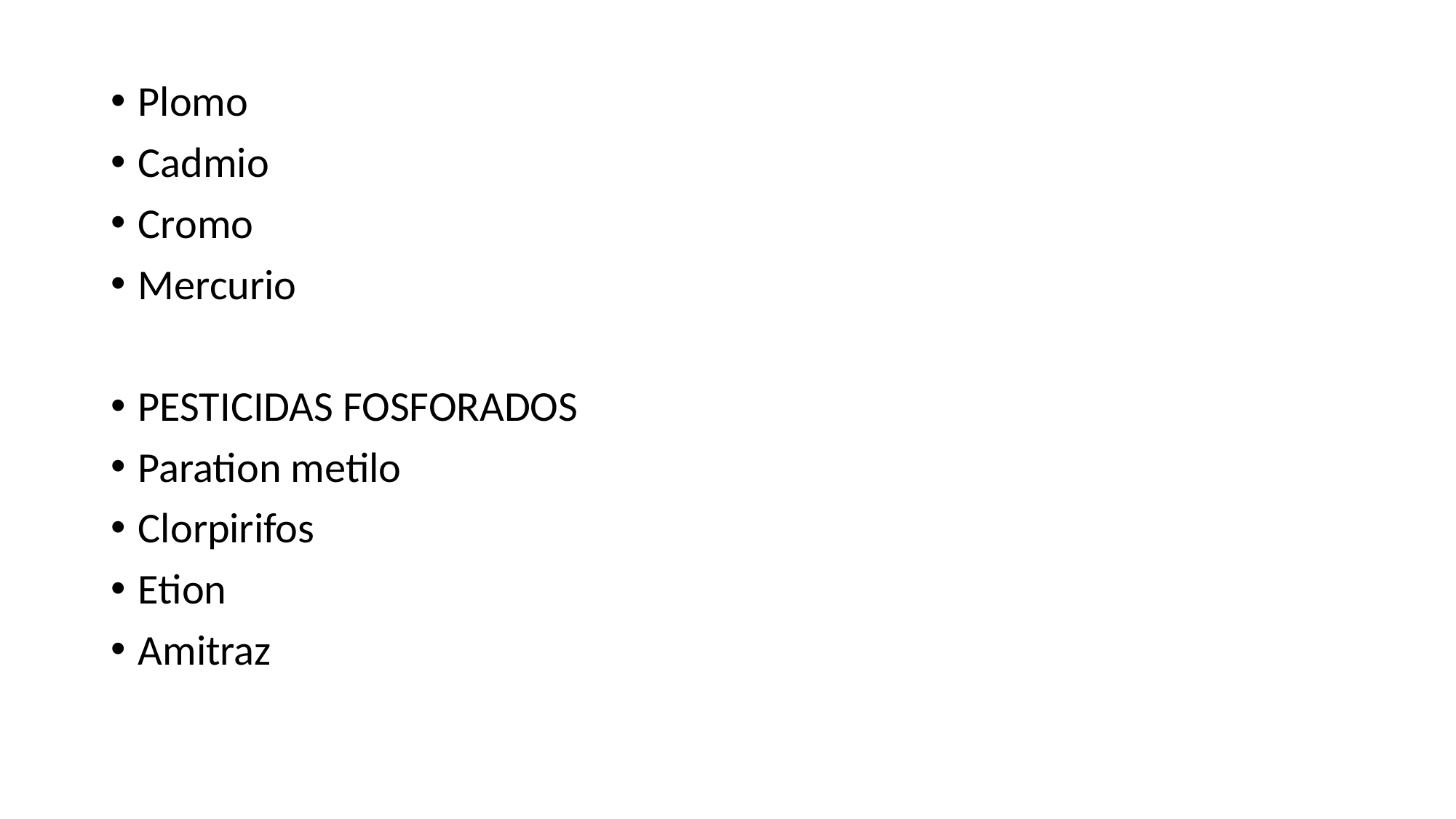

Plomo
Cadmio
Cromo
Mercurio

PESTICIDAS FOSFORADOS
Paration metilo
Clorpirifos
Etion
Amitraz